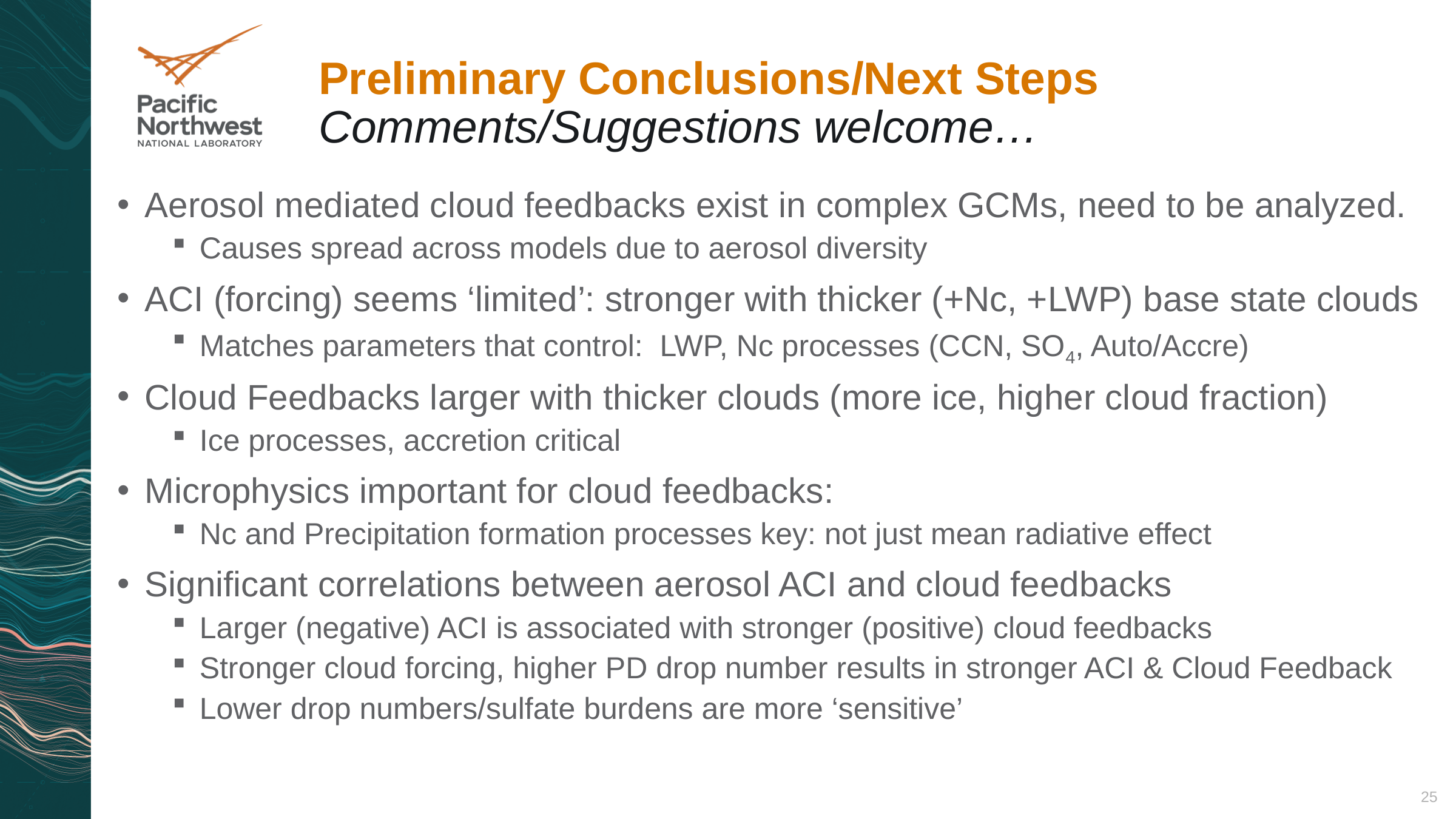

# Preliminary Conclusions/Next Steps Comments/Suggestions welcome…
Aerosol mediated cloud feedbacks exist in complex GCMs, need to be analyzed.
Causes spread across models due to aerosol diversity
ACI (forcing) seems ‘limited’: stronger with thicker (+Nc, +LWP) base state clouds
Matches parameters that control:  LWP, Nc processes (CCN, SO4, Auto/Accre)
Cloud Feedbacks larger with thicker clouds (more ice, higher cloud fraction)
Ice processes, accretion critical
Microphysics important for cloud feedbacks:
Nc and Precipitation formation processes key: not just mean radiative effect
Significant correlations between aerosol ACI and cloud feedbacks
Larger (negative) ACI is associated with stronger (positive) cloud feedbacks
Stronger cloud forcing, higher PD drop number results in stronger ACI & Cloud Feedback
Lower drop numbers/sulfate burdens are more ‘sensitive’
25